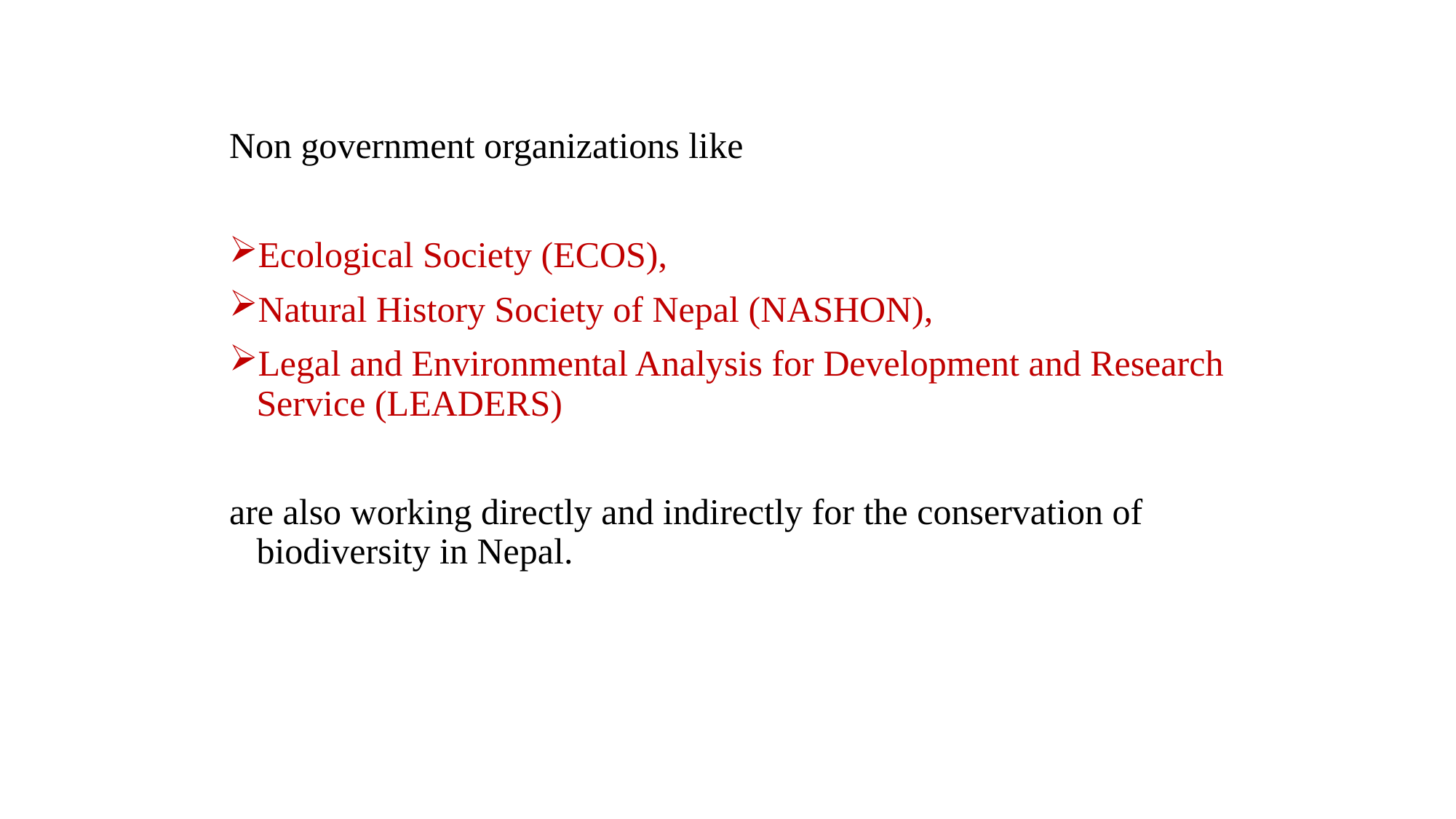

Non government organizations like

Ecological Society (ECOS),
Natural History Society of Nepal (NASHON),
Legal and Environmental Analysis for Development and Research Service (LEADERS)

are also working directly and indirectly for the conservation of biodiversity in Nepal.